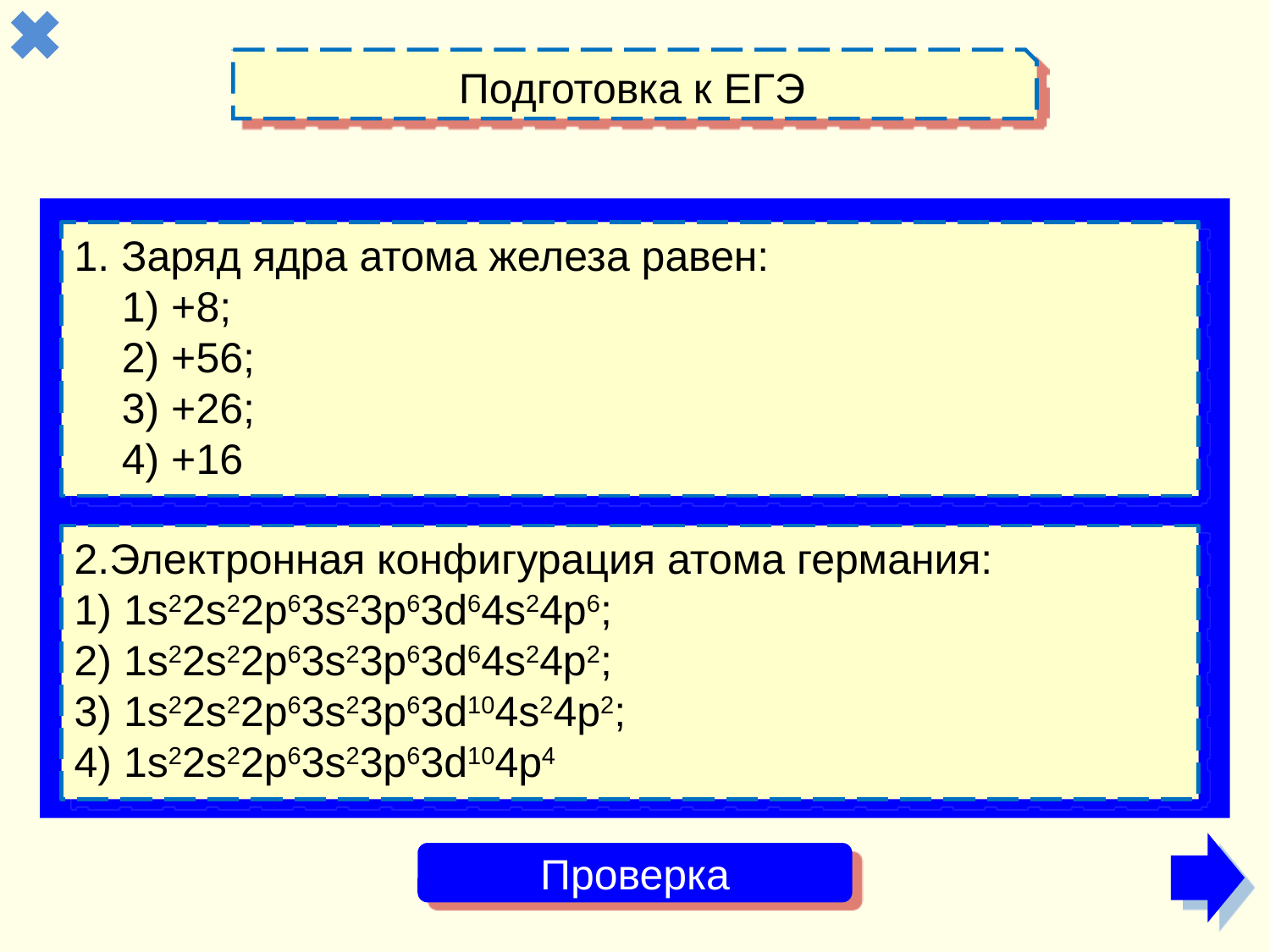

Подготовка к ЕГЭ

1. Заряд ядра атома железа равен:
1) +8;
2) +56; 
3) +26;
4) +16
2.Электронная конфигурация атома германия:
1) 1s22s22p63s23p63d64s24p6;
2) 1s22s22p63s23p63d64s24p2;
3) 1s22s22p63s23p63d104s24p2;
4) 1s22s22p63s23p63d104p4

Проверка